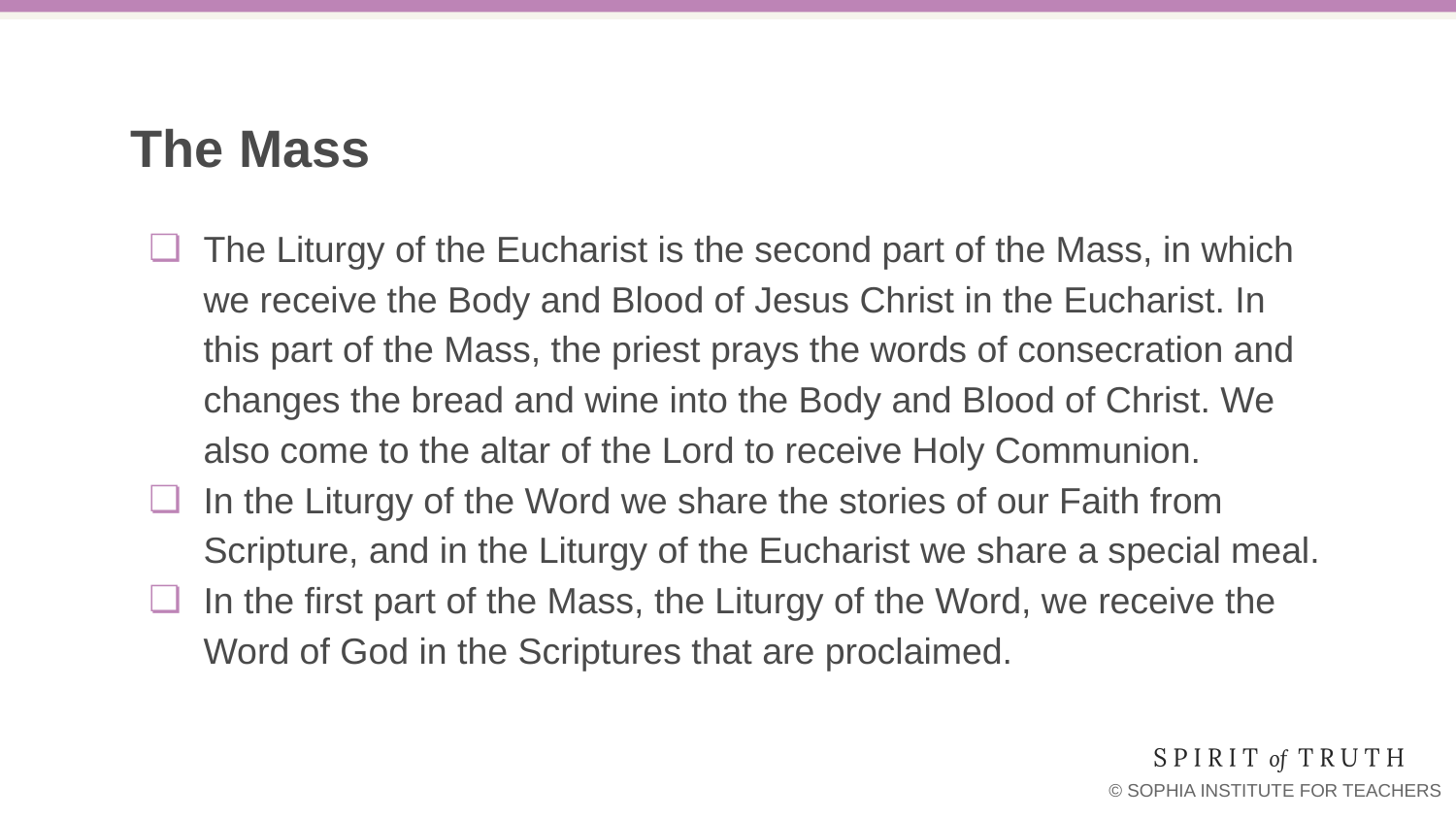

# The Mass
The Liturgy of the Eucharist is the second part of the Mass, in which we receive the Body and Blood of Jesus Christ in the Eucharist. In this part of the Mass, the priest prays the words of consecration and changes the bread and wine into the Body and Blood of Christ. We also come to the altar of the Lord to receive Holy Communion.
In the Liturgy of the Word we share the stories of our Faith from Scripture, and in the Liturgy of the Eucharist we share a special meal.
In the first part of the Mass, the Liturgy of the Word, we receive the Word of God in the Scriptures that are proclaimed.